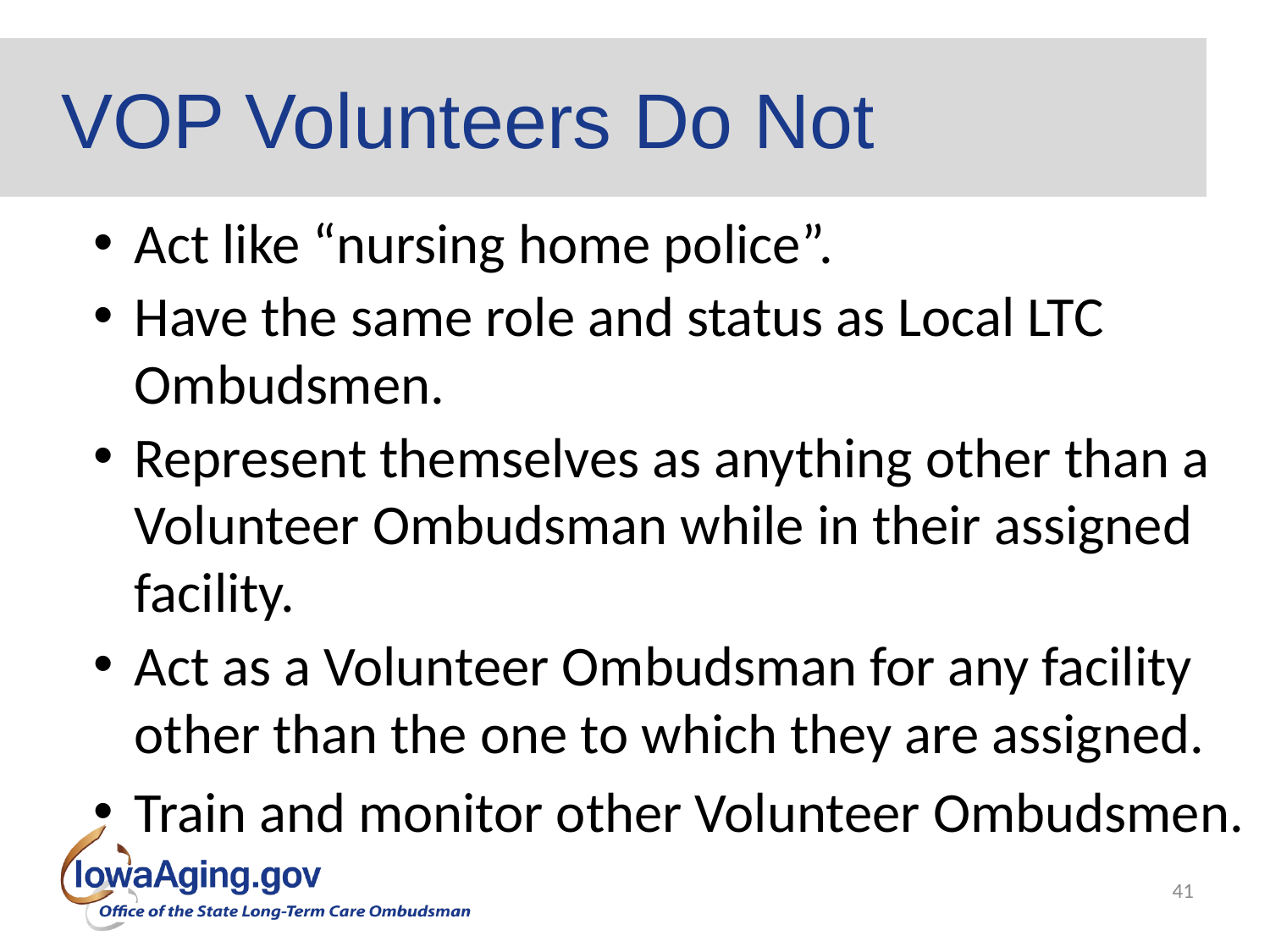

# VOP Volunteers Do Not
Act like “nursing home police”.
Have the same role and status as Local LTC Ombudsmen.
Represent themselves as anything other than a Volunteer Ombudsman while in their assigned facility.
Act as a Volunteer Ombudsman for any facility other than the one to which they are assigned.
Train and monitor other Volunteer Ombudsmen.
41